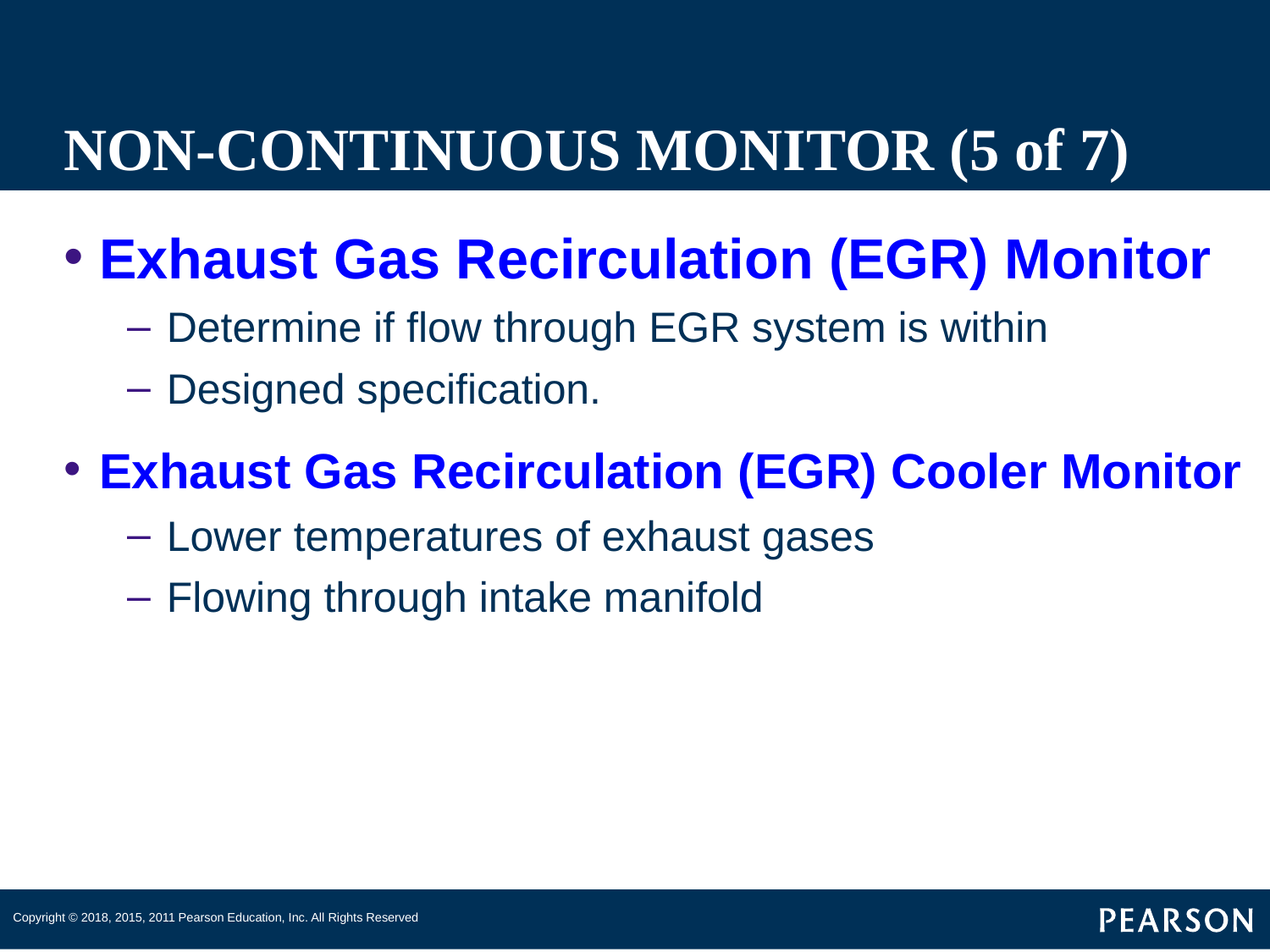

# NON-CONTINUOUS MONITOR (5 of 7)
Exhaust Gas Recirculation (EGR) Monitor
Determine if flow through EGR system is within
Designed specification.
Exhaust Gas Recirculation (EGR) Cooler Monitor
Lower temperatures of exhaust gases
Flowing through intake manifold